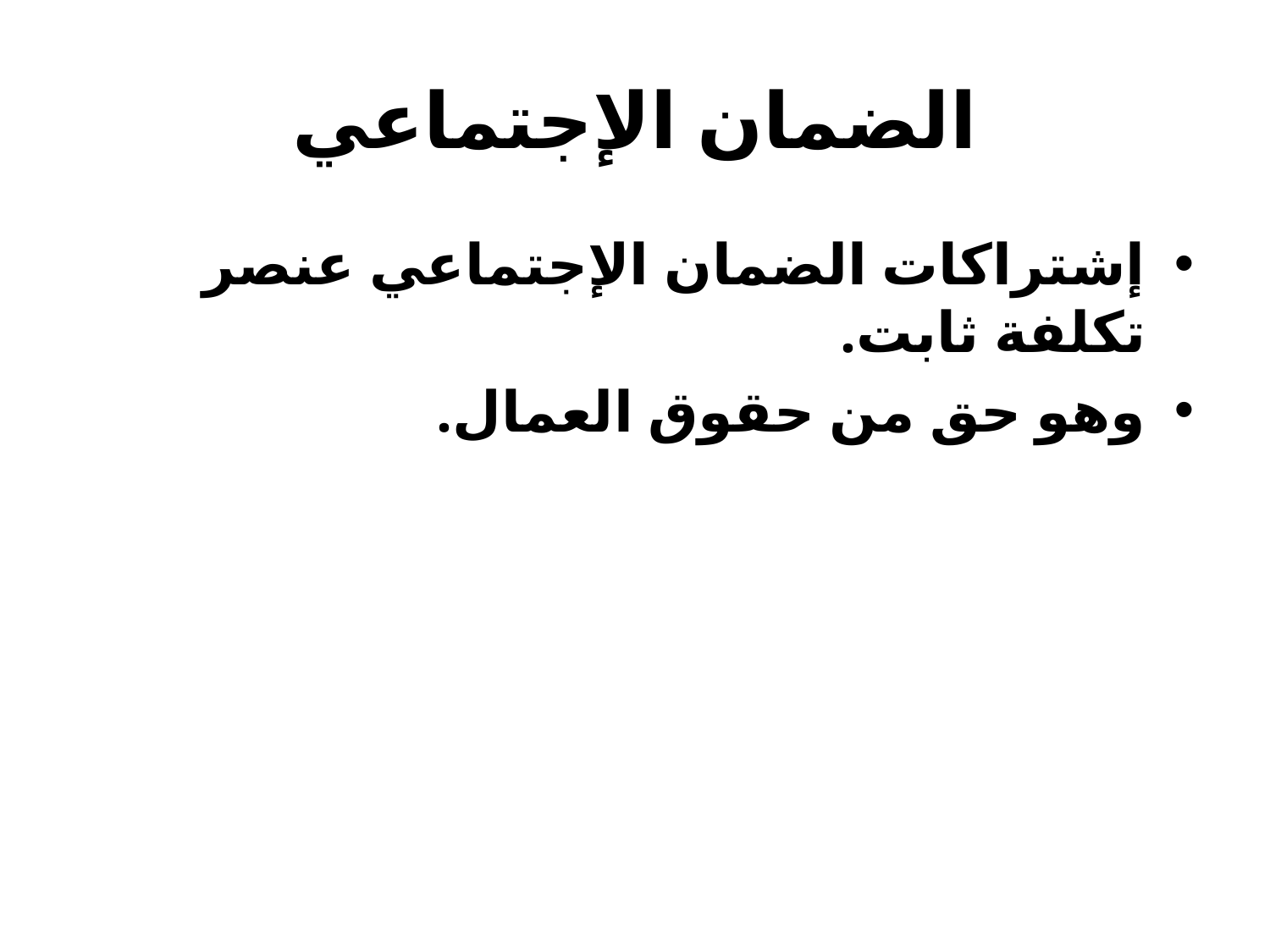

# الضمان الإجتماعي
إشتراكات الضمان الإجتماعي عنصر تكلفة ثابت.
وهو حق من حقوق العمال.